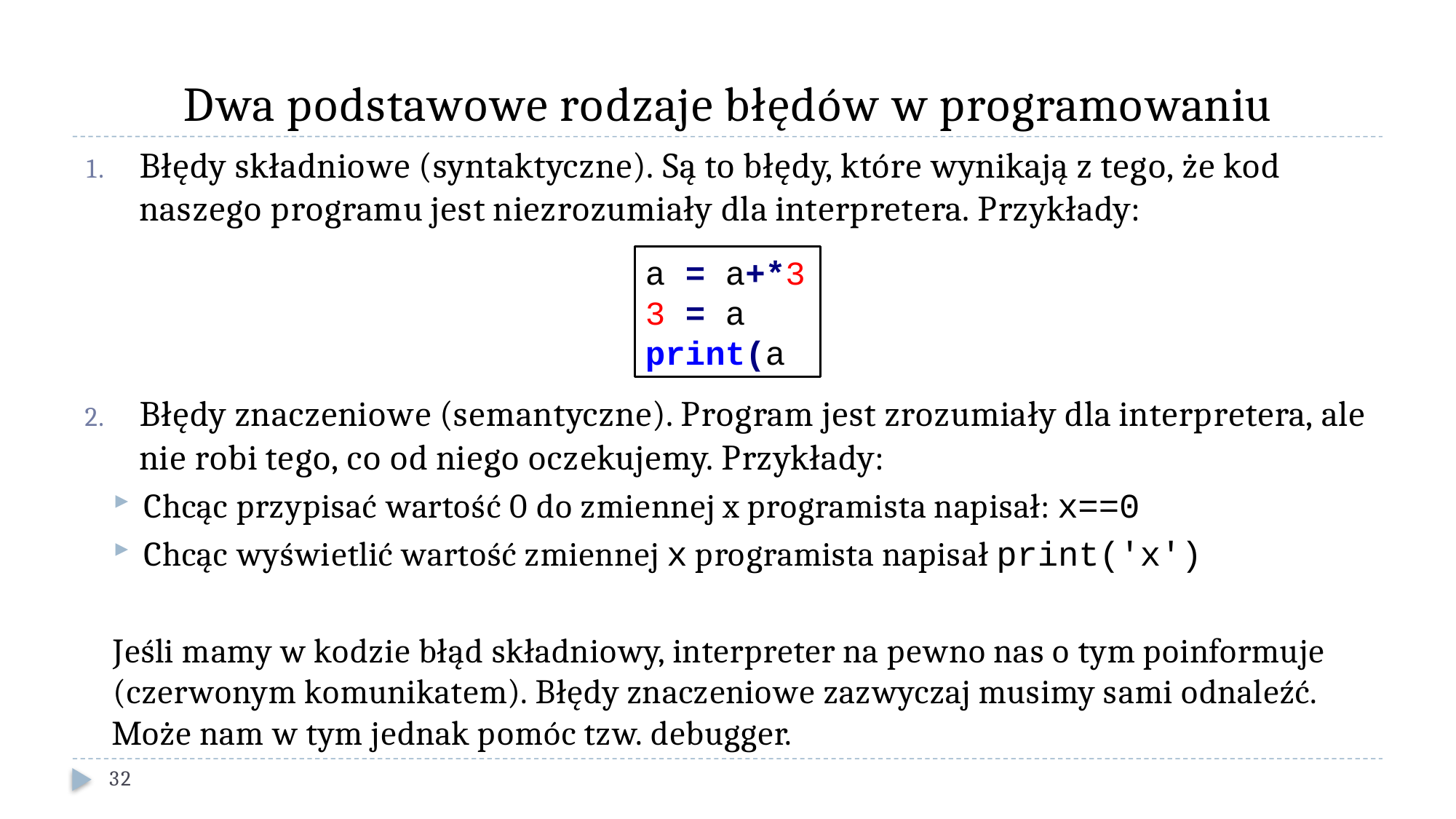

# Dwa podstawowe rodzaje błędów w programowaniu
Błędy składniowe (syntaktyczne). Są to błędy, które wynikają z tego, że kod naszego programu jest niezrozumiały dla interpretera. Przykłady:

Błędy znaczeniowe (semantyczne). Program jest zrozumiały dla interpretera, ale nie robi tego, co od niego oczekujemy. Przykłady:
Chcąc przypisać wartość 0 do zmiennej x programista napisał: x==0
Chcąc wyświetlić wartość zmiennej x programista napisał print('x')

Jeśli mamy w kodzie błąd składniowy, interpreter na pewno nas o tym poinformuje (czerwonym komunikatem). Błędy znaczeniowe zazwyczaj musimy sami odnaleźć. Może nam w tym jednak pomóc tzw. debugger.
a = a+*3
3 = a
print(a
32